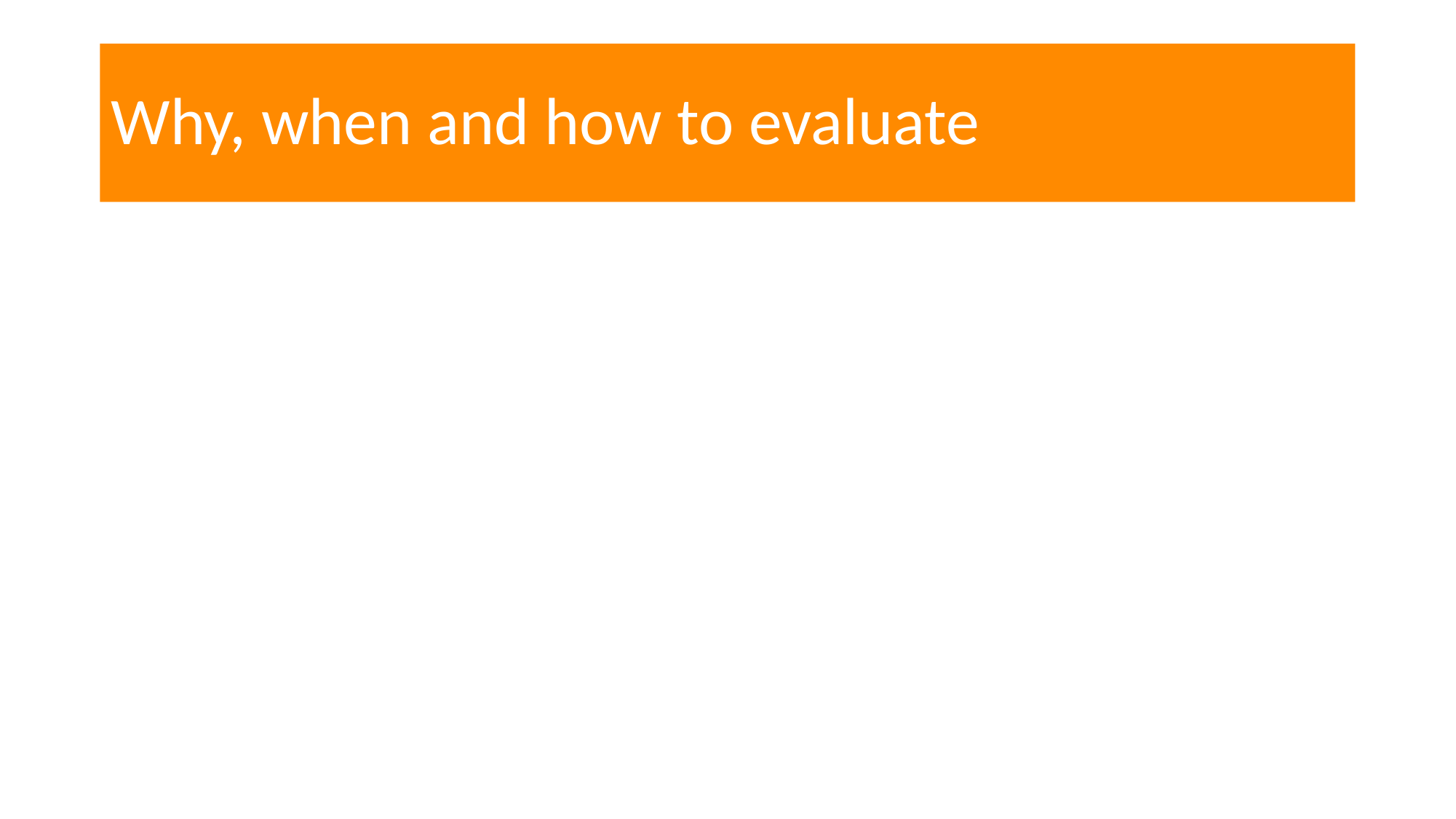

# Why, when and how to evaluate